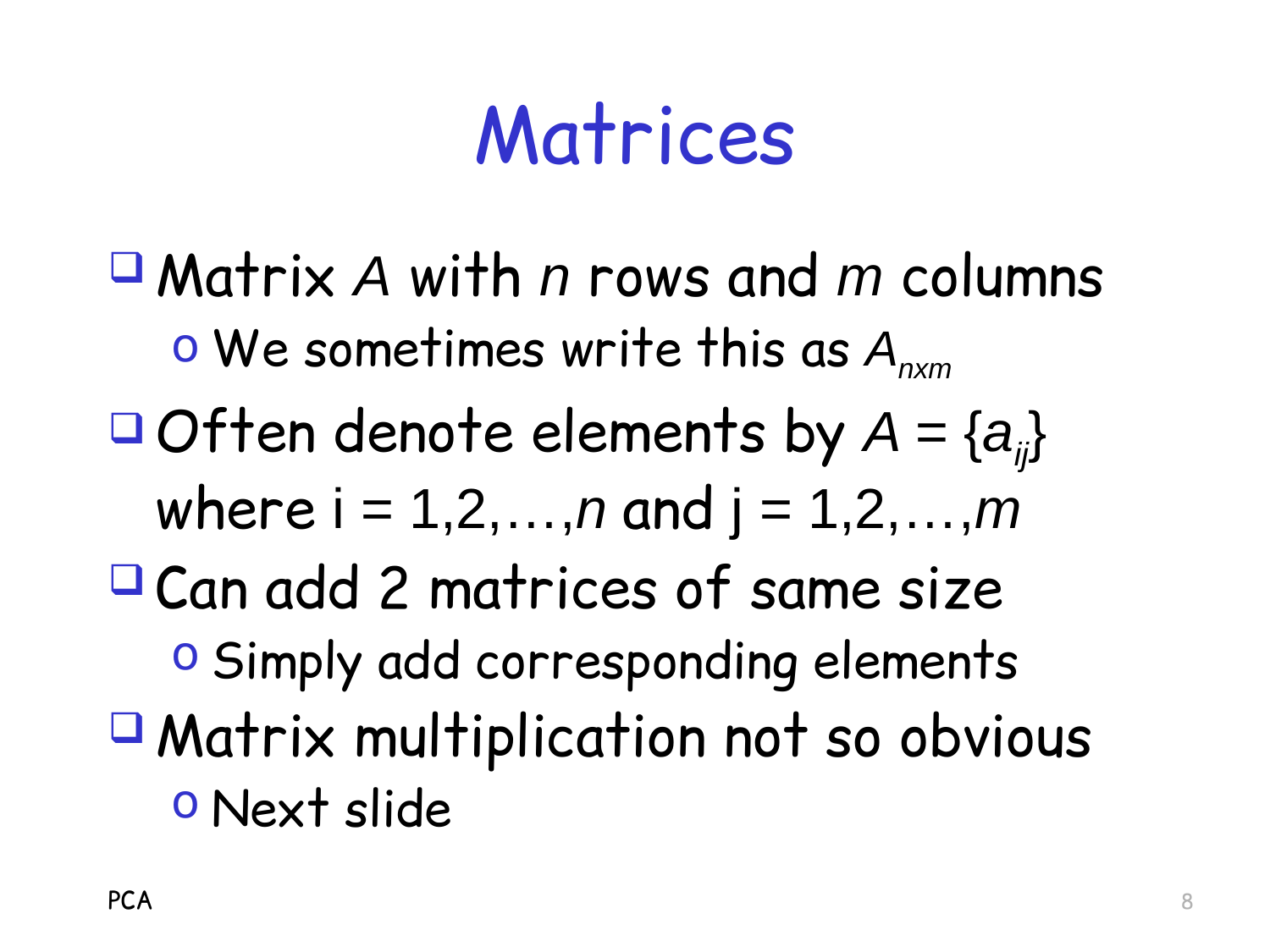

# Matrices
Matrix A with n rows and m columns
We sometimes write this as Anxm
Often denote elements by A = {aij} where i = 1,2,…,n and j = 1,2,…,m
Can add 2 matrices of same size
Simply add corresponding elements
Matrix multiplication not so obvious
Next slide
PCA
8